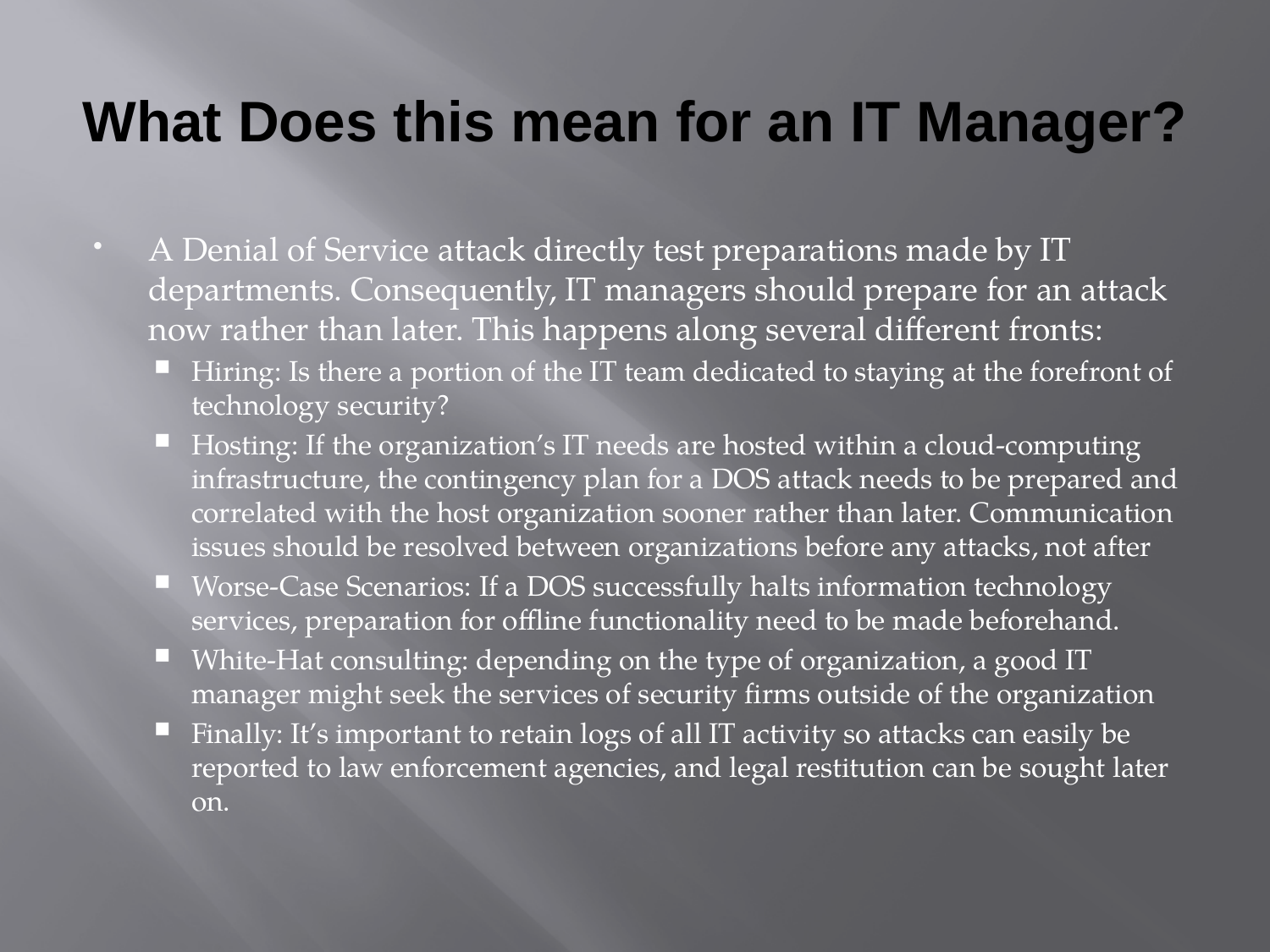

# What Does this mean for an IT Manager?
A Denial of Service attack directly test preparations made by IT departments. Consequently, IT managers should prepare for an attack now rather than later. This happens along several different fronts:
Hiring: Is there a portion of the IT team dedicated to staying at the forefront of technology security?
Hosting: If the organization’s IT needs are hosted within a cloud-computing infrastructure, the contingency plan for a DOS attack needs to be prepared and correlated with the host organization sooner rather than later. Communication issues should be resolved between organizations before any attacks, not after
Worse-Case Scenarios: If a DOS successfully halts information technology services, preparation for offline functionality need to be made beforehand.
White-Hat consulting: depending on the type of organization, a good IT manager might seek the services of security firms outside of the organization
Finally: It’s important to retain logs of all IT activity so attacks can easily be reported to law enforcement agencies, and legal restitution can be sought later on.